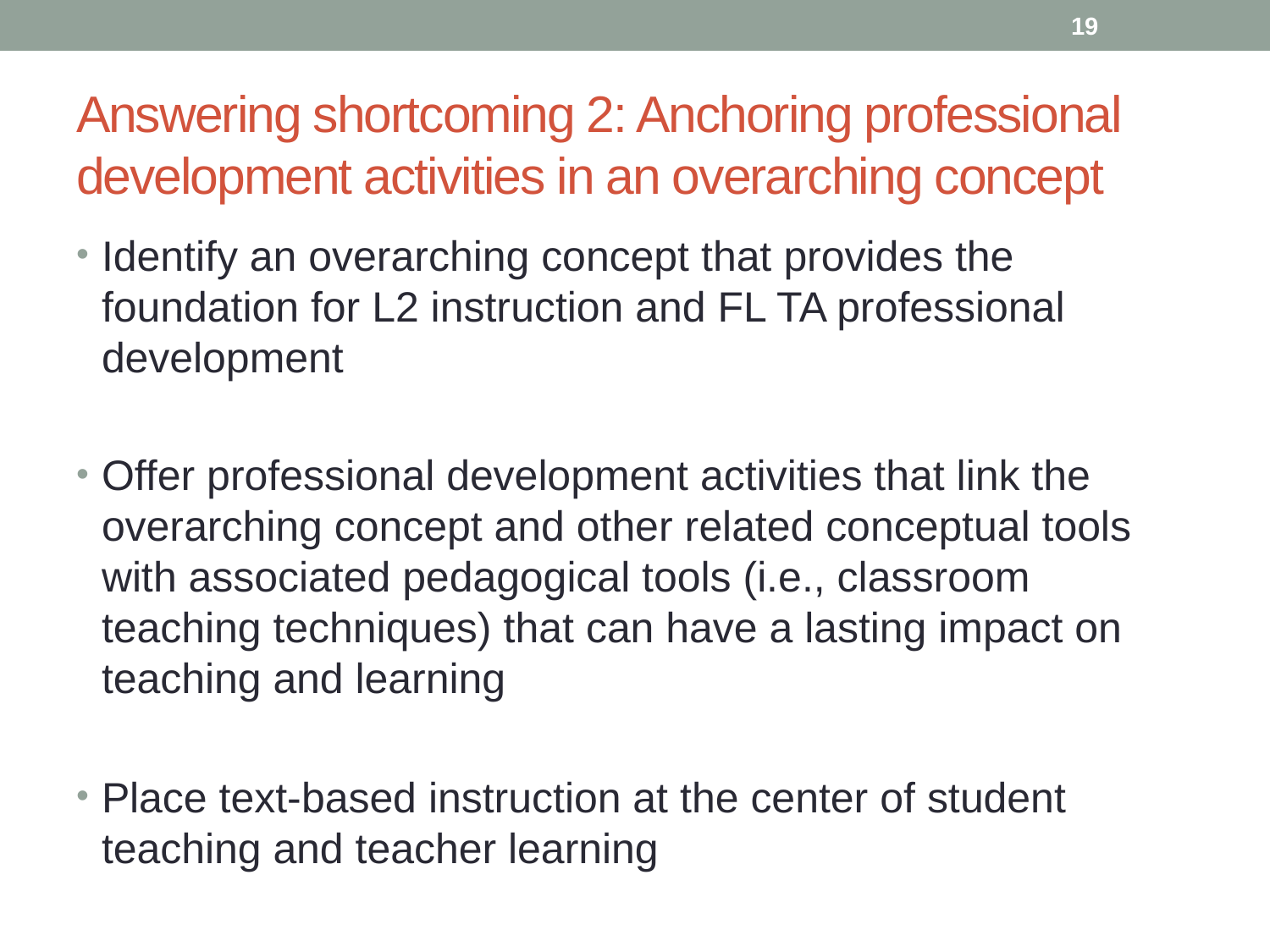

19
# Answering shortcoming 2: Anchoring professional development activities in an overarching concept
Identify an overarching concept that provides the foundation for L2 instruction and FL TA professional development

Offer professional development activities that link the overarching concept and other related conceptual tools with associated pedagogical tools (i.e., classroom teaching techniques) that can have a lasting impact on teaching and learning

Place text-based instruction at the center of student teaching and teacher learning